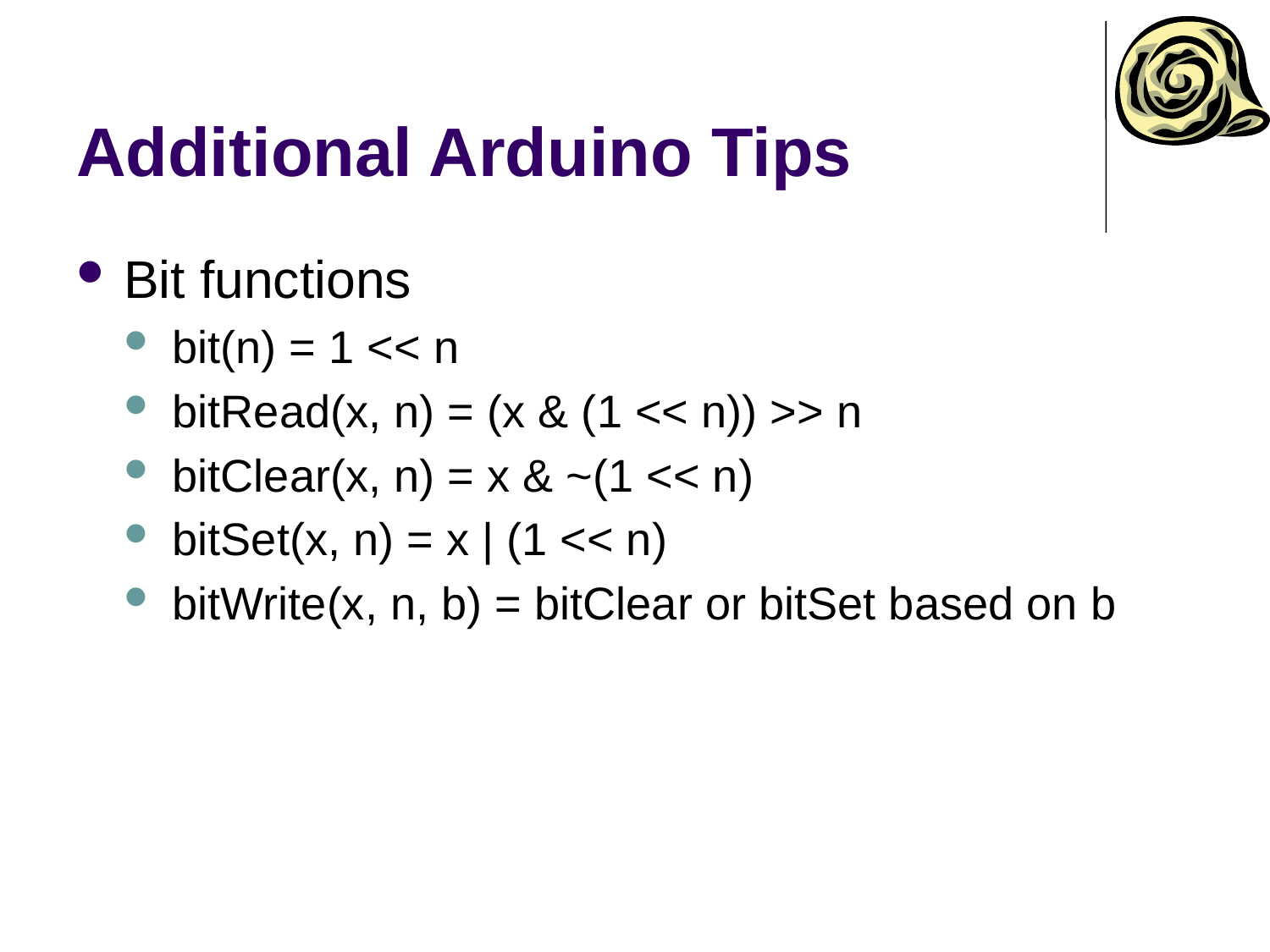

# Additional Arduino Tips
Bit functions
bit(n) = 1 << n
bitRead(x, n) = (x & (1 << n)) >> n
bitClear(x, n) = x & ~(1 << n)
bitSet(x, n) = x | (1 << n)
bitWrite(x, n, b) = bitClear or bitSet based on b